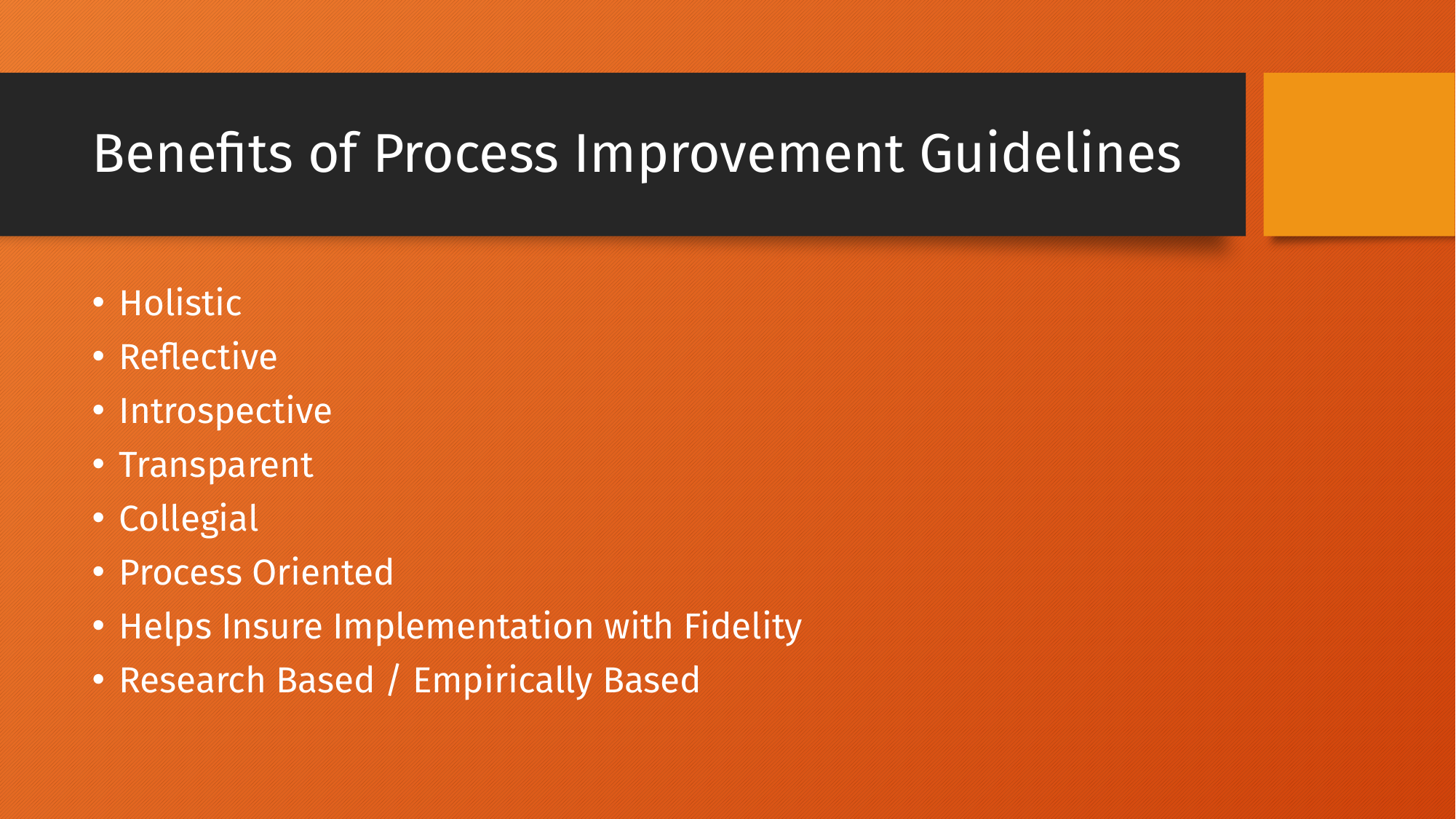

# Benefits of Process Improvement Guidelines
Holistic
Reflective
Introspective
Transparent
Collegial
Process Oriented
Helps Insure Implementation with Fidelity
Research Based / Empirically Based